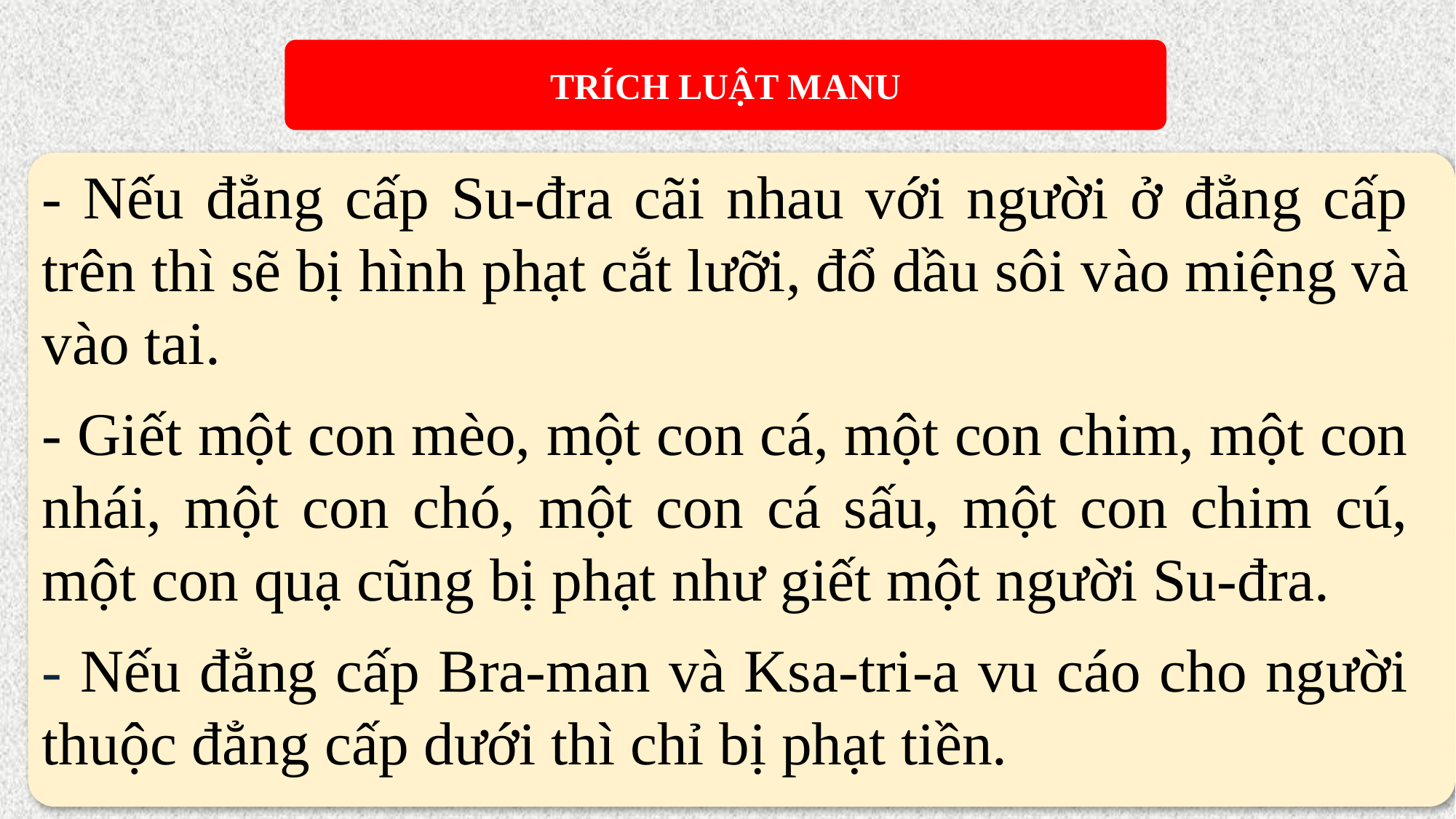

TRÍCH LUẬT MANU

- Nếu đẳng cấp Su-đra cãi nhau với người ở đẳng cấp trên thì sẽ bị hình phạt cắt lưỡi, đổ dầu sôi vào miệng và vào tai.
- Giết một con mèo, một con cá, một con chim, một con nhái, một con chó, một con cá sấu, một con chim cú, một con quạ cũng bị phạt như giết một người Su-đra.
- Nếu đẳng cấp Bra-man và Ksa-tri-a vu cáo cho người thuộc đẳng cấp dưới thì chỉ bị phạt tiền.